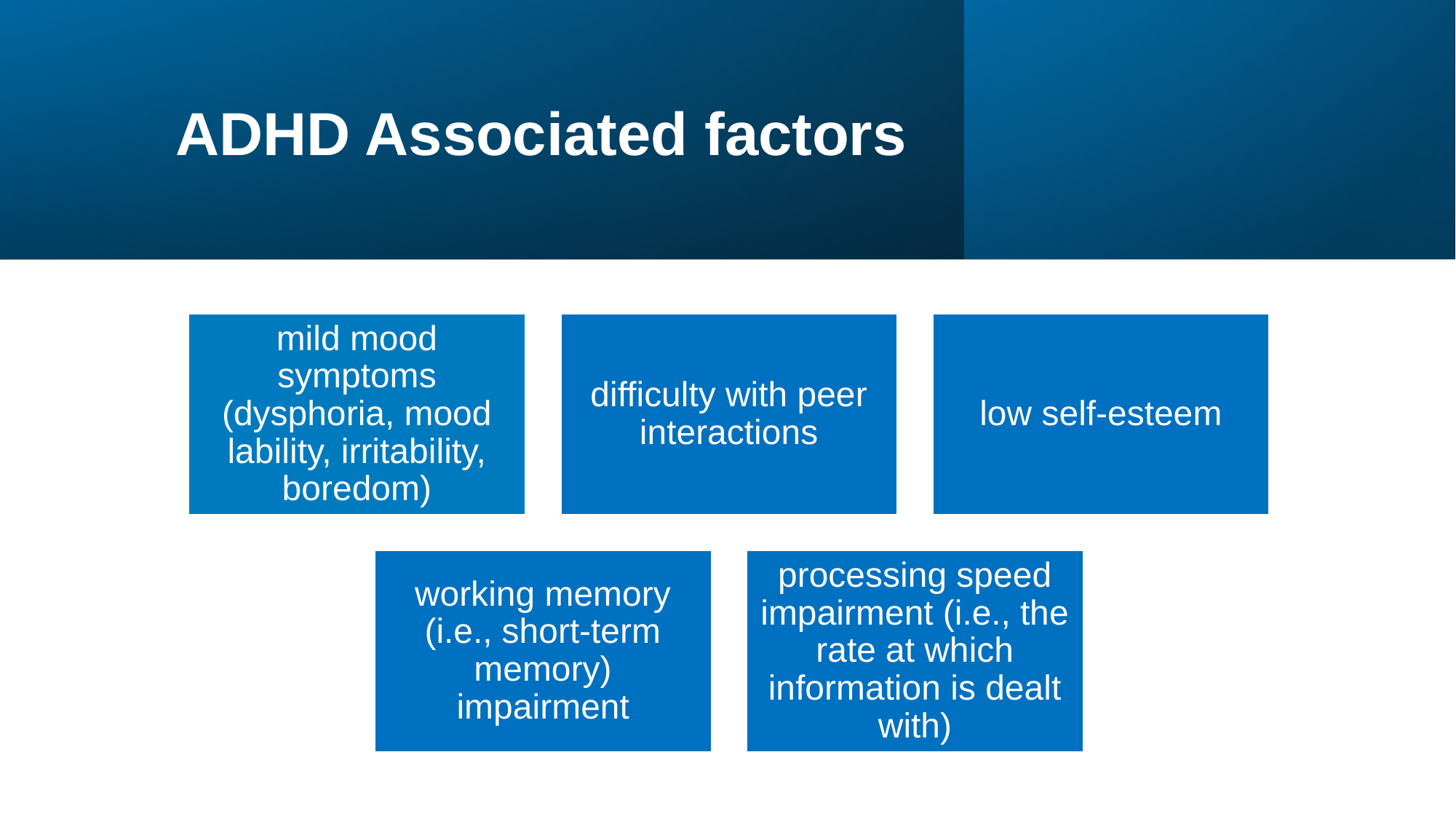

# ADHD Associated factors
mild mood symptoms (dysphoria, mood lability, irritability, boredom)
difficulty with peer interactions
low self-esteem
working memory (i.e., short-term memory) impairment
processing speed impairment (i.e., the rate at which information is dealt with)